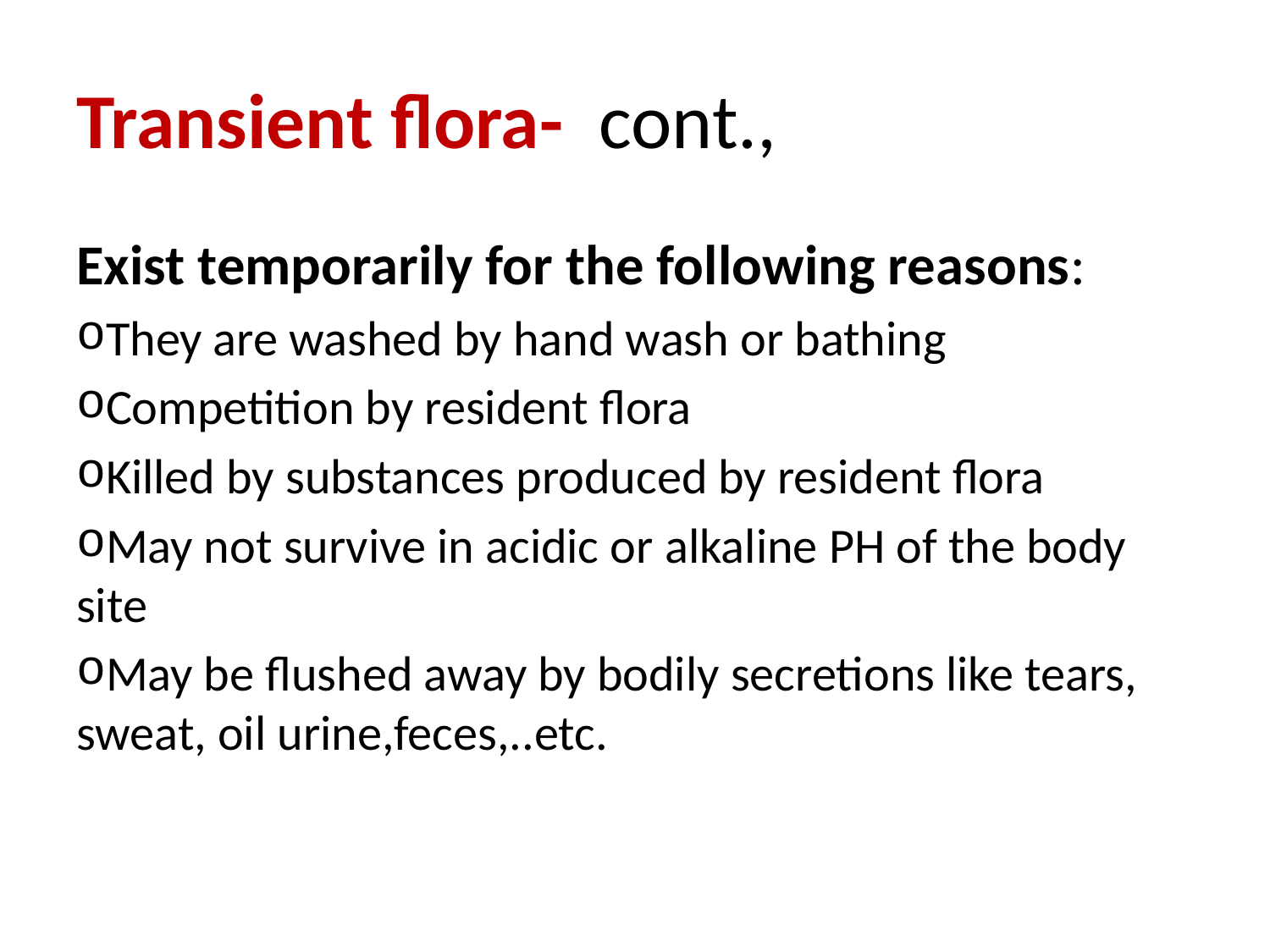

# Transient flora-  cont.,
Exist temporarily for the following reasons:
They are washed by hand wash or bathing
Competition by resident flora
Killed by substances produced by resident flora
May not survive in acidic or alkaline PH of the body site
May be flushed away by bodily secretions like tears, sweat, oil urine,feces,..etc.